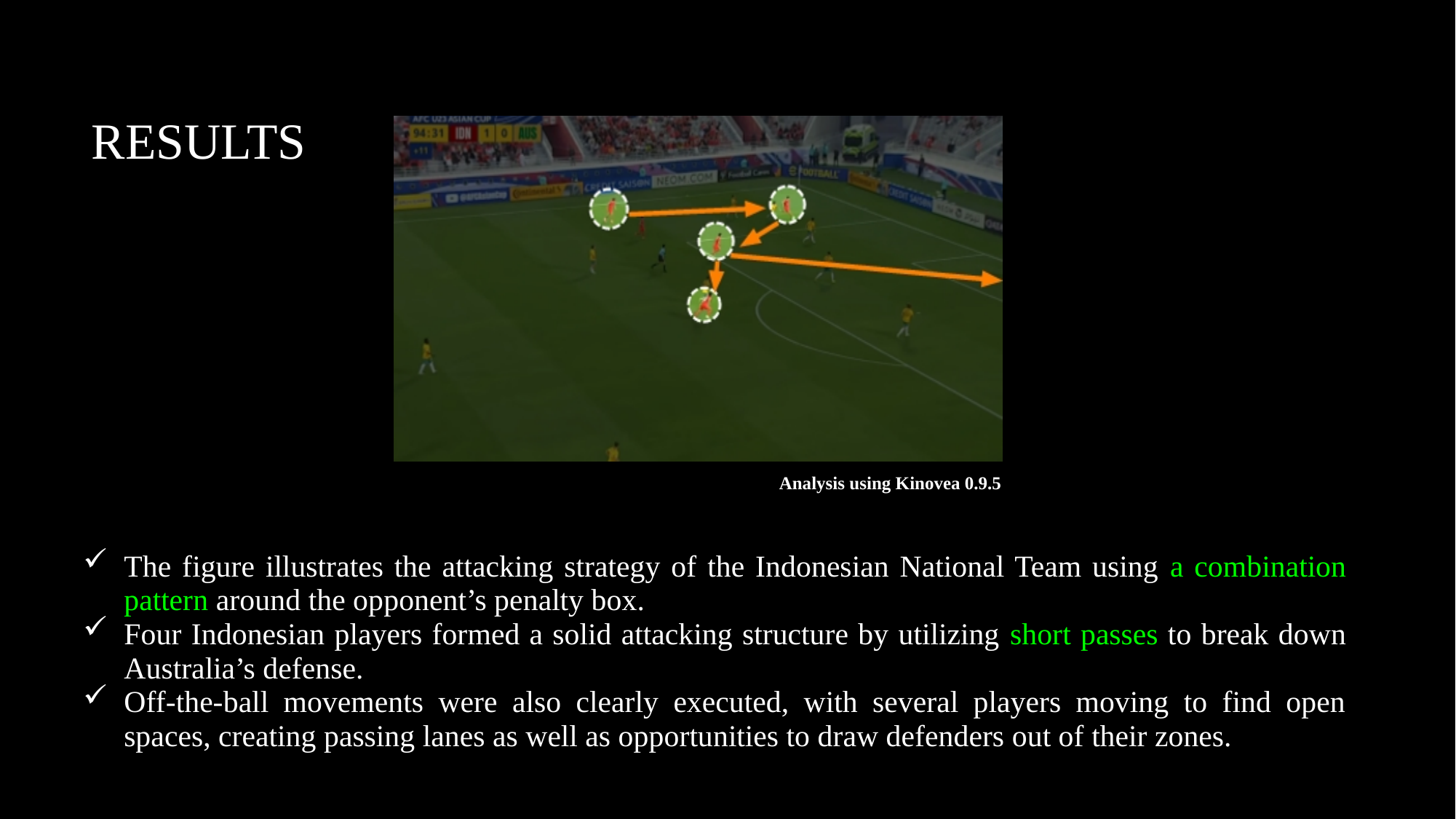

RESULTS

Analysis using Kinovea 0.9.5
The figure illustrates the attacking strategy of the Indonesian National Team using a combination pattern around the opponent’s penalty box.
Four Indonesian players formed a solid attacking structure by utilizing short passes to break down Australia’s defense.
Off-the-ball movements were also clearly executed, with several players moving to find open spaces, creating passing lanes as well as opportunities to draw defenders out of their zones.